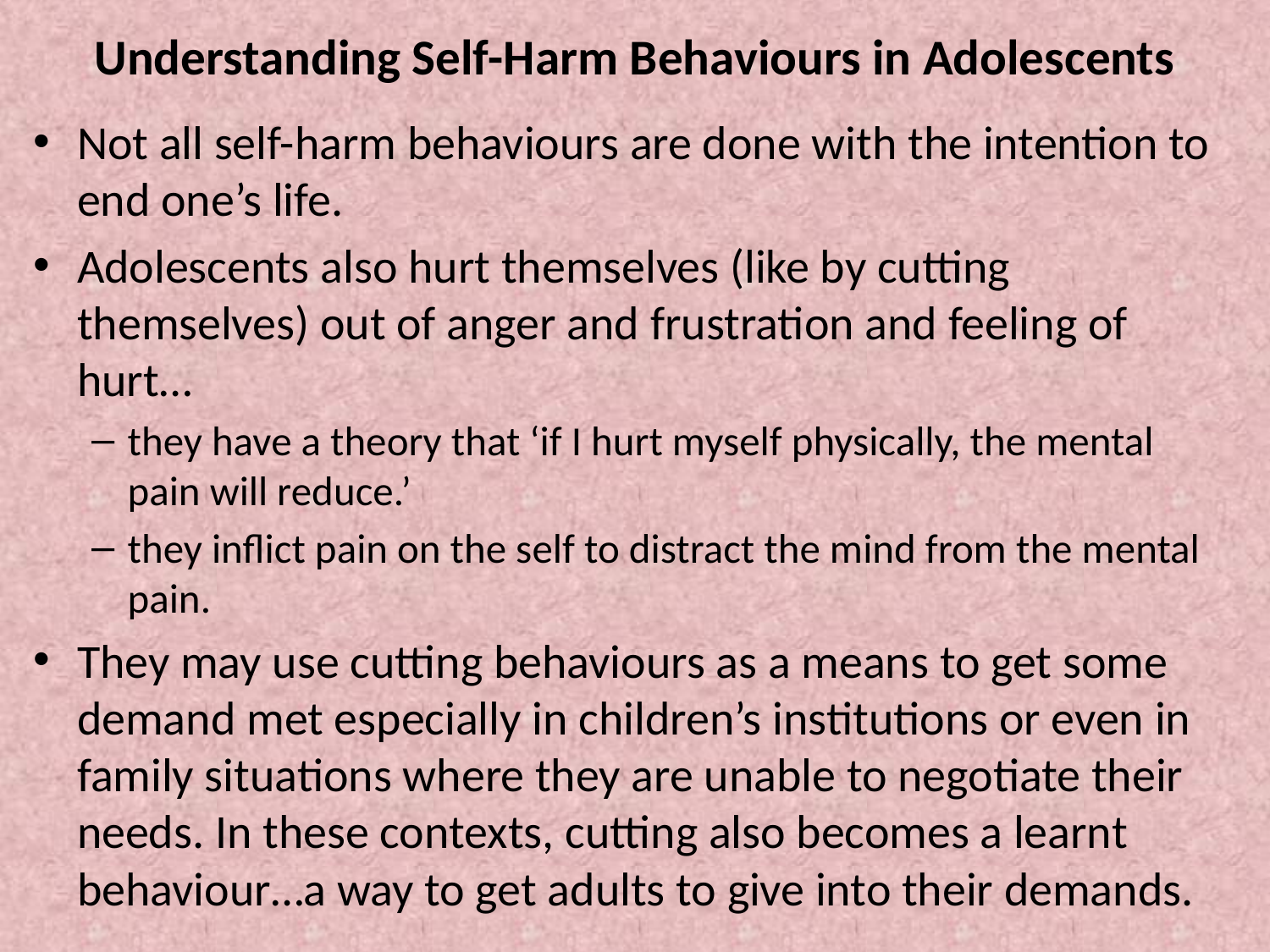

# Understanding Self-Harm Behaviours in Adolescents
Not all self-harm behaviours are done with the intention to end one’s life.
Adolescents also hurt themselves (like by cutting themselves) out of anger and frustration and feeling of hurt…
they have a theory that ‘if I hurt myself physically, the mental pain will reduce.’
they inflict pain on the self to distract the mind from the mental pain.
They may use cutting behaviours as a means to get some demand met especially in children’s institutions or even in family situations where they are unable to negotiate their needs. In these contexts, cutting also becomes a learnt behaviour…a way to get adults to give into their demands.